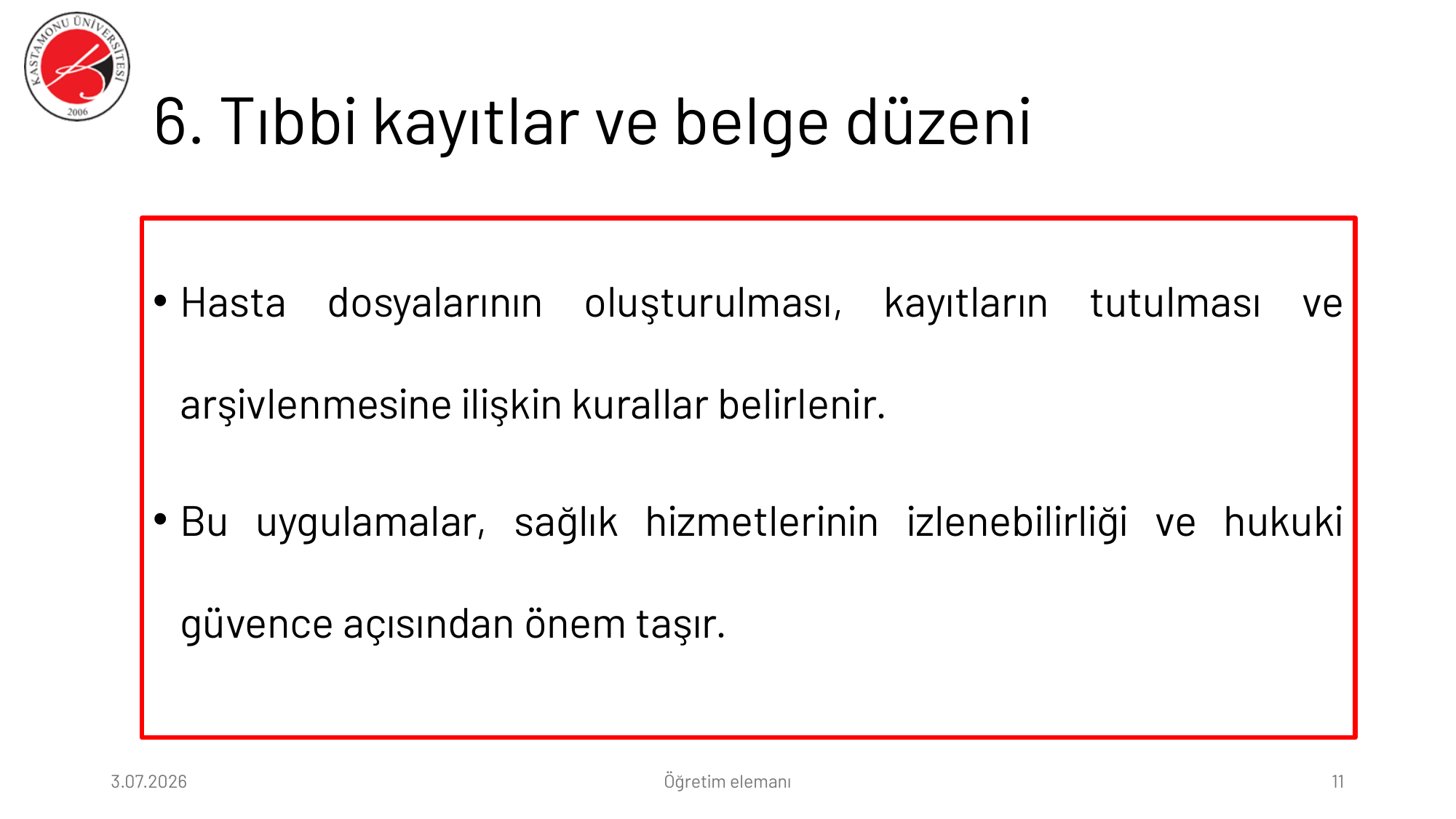

# 6. Tıbbi kayıtlar ve belge düzeni
Hasta dosyalarının oluşturulması, kayıtların tutulması ve arşivlenmesine ilişkin kurallar belirlenir.
Bu uygulamalar, sağlık hizmetlerinin izlenebilirliği ve hukuki güvence açısından önem taşır.
3.07.2026
Öğretim elemanı
11